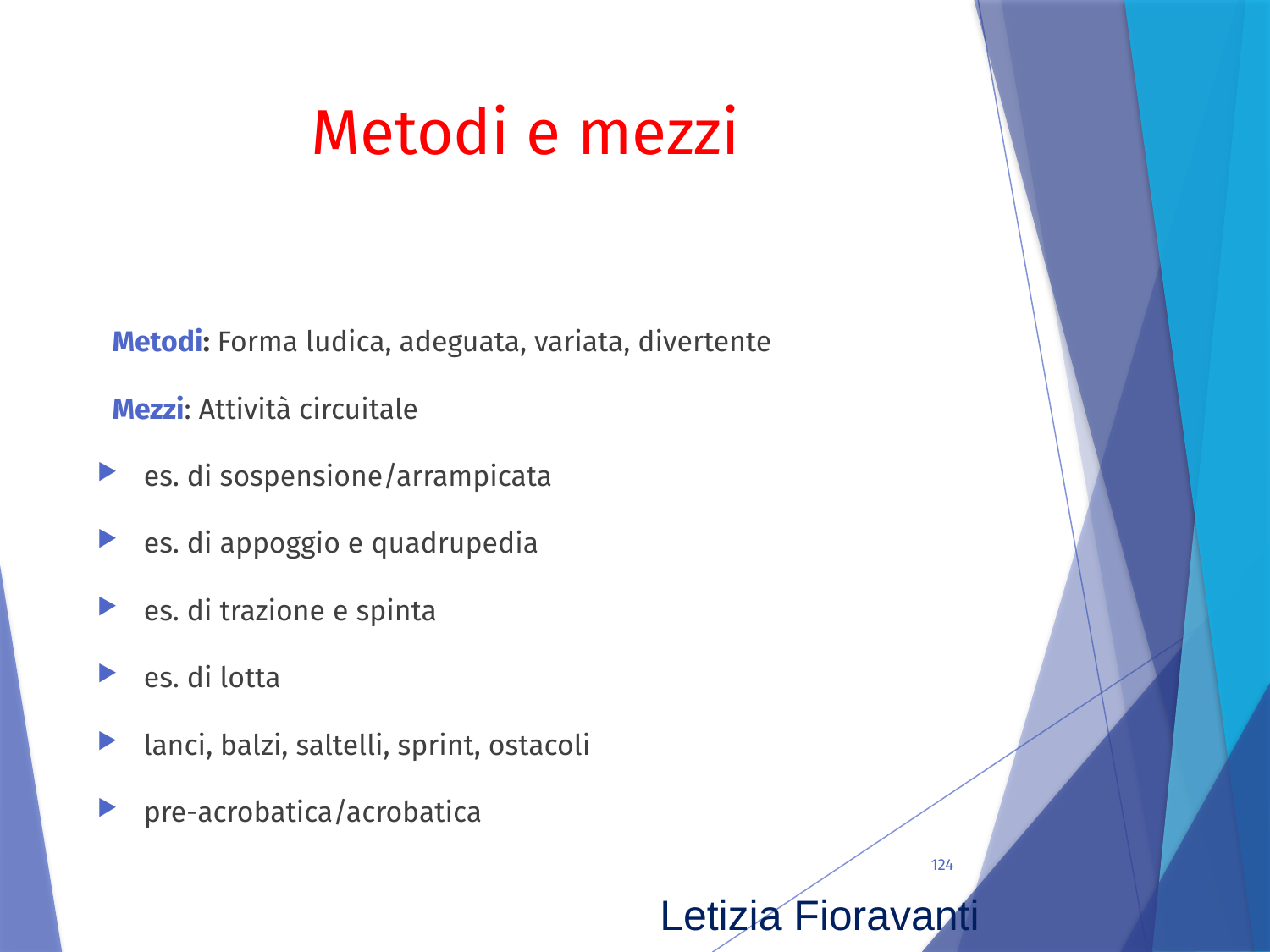

# Metodi e mezzi
Metodi: Forma ludica, adeguata, variata, divertente
Mezzi: Attività circuitale
es. di sospensione/arrampicata
es. di appoggio e quadrupedia
es. di trazione e spinta
es. di lotta
lanci, balzi, saltelli, sprint, ostacoli
pre-acrobatica/acrobatica
124
Letizia Fioravanti